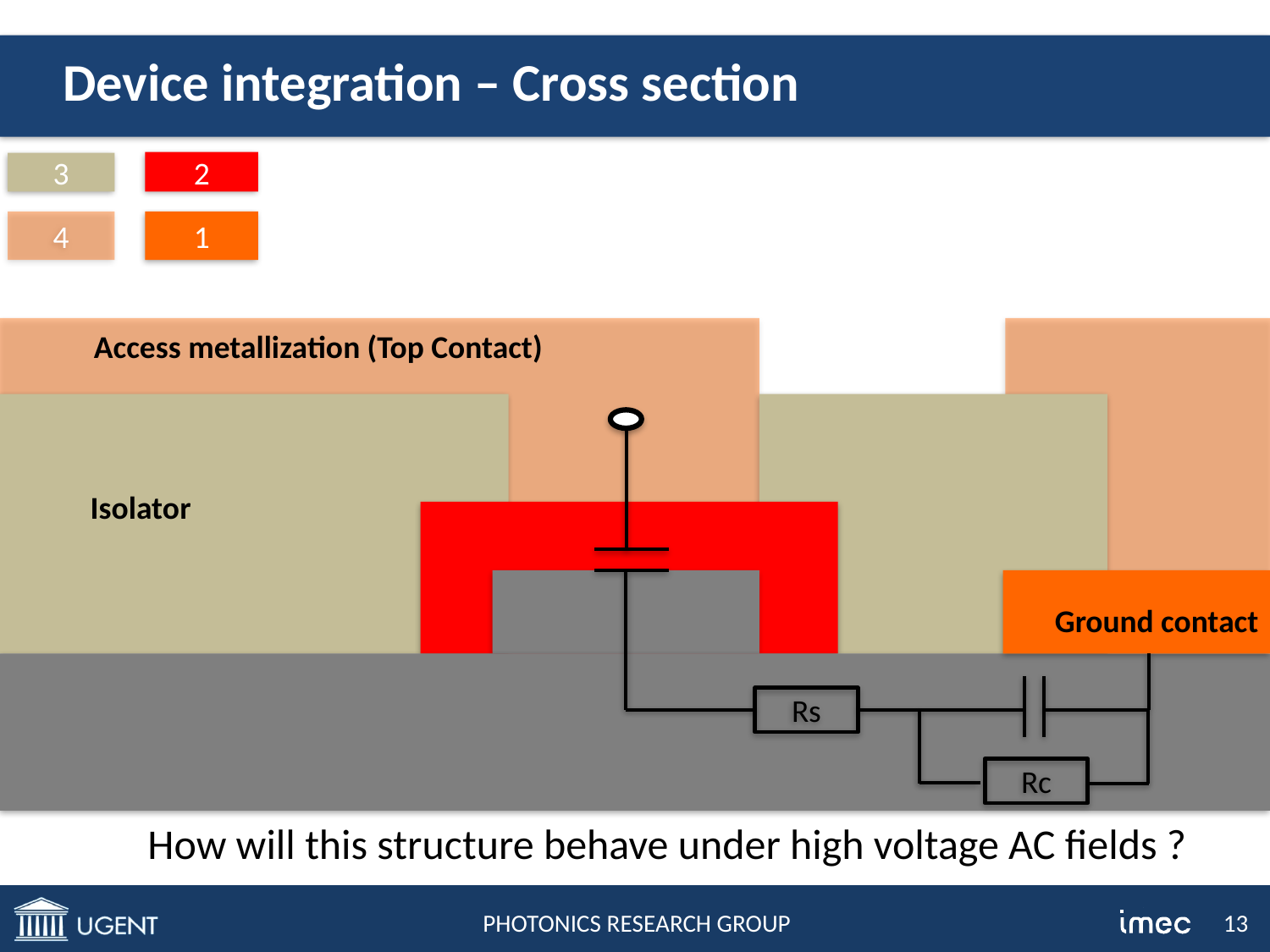

# Device integration – Cross section
2
3
4
1

Access metallization (Top Contact)

Isolator

Ground contact

Rs
Rc
How will this structure behave under high voltage AC fields ?